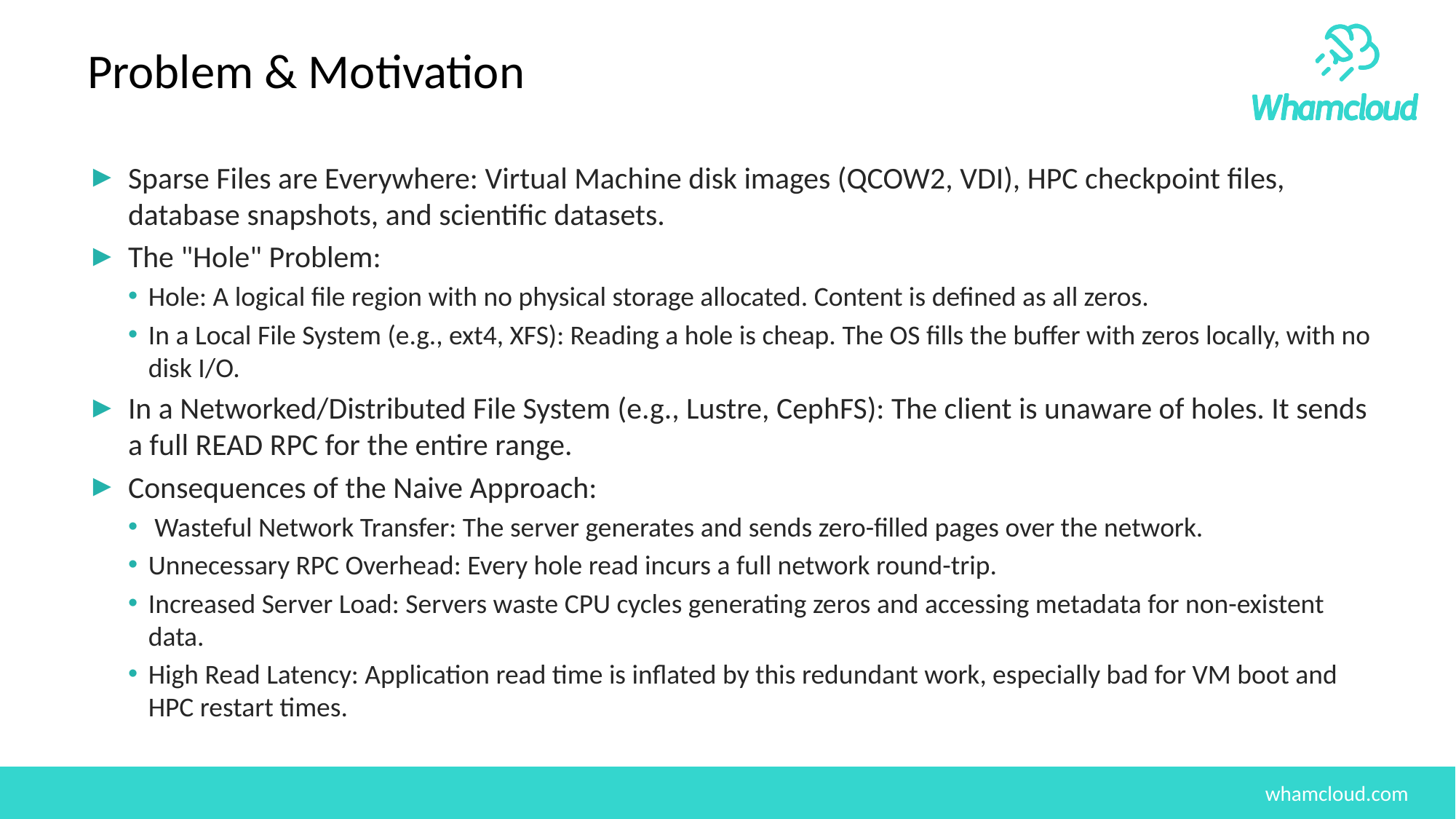

# Problem & Motivation
Sparse Files are Everywhere: Virtual Machine disk images (QCOW2, VDI), HPC checkpoint files, database snapshots, and scientific datasets.
The "Hole" Problem:
Hole: A logical file region with no physical storage allocated. Content is defined as all zeros.
In a Local File System (e.g., ext4, XFS): Reading a hole is cheap. The OS fills the buffer with zeros locally, with no disk I/O.
In a Networked/Distributed File System (e.g., Lustre, CephFS): The client is unaware of holes. It sends a full READ RPC for the entire range.
Consequences of the Naive Approach:
 Wasteful Network Transfer: The server generates and sends zero-filled pages over the network.
Unnecessary RPC Overhead: Every hole read incurs a full network round-trip.
Increased Server Load: Servers waste CPU cycles generating zeros and accessing metadata for non-existent data.
High Read Latency: Application read time is inflated by this redundant work, especially bad for VM boot and HPC restart times.